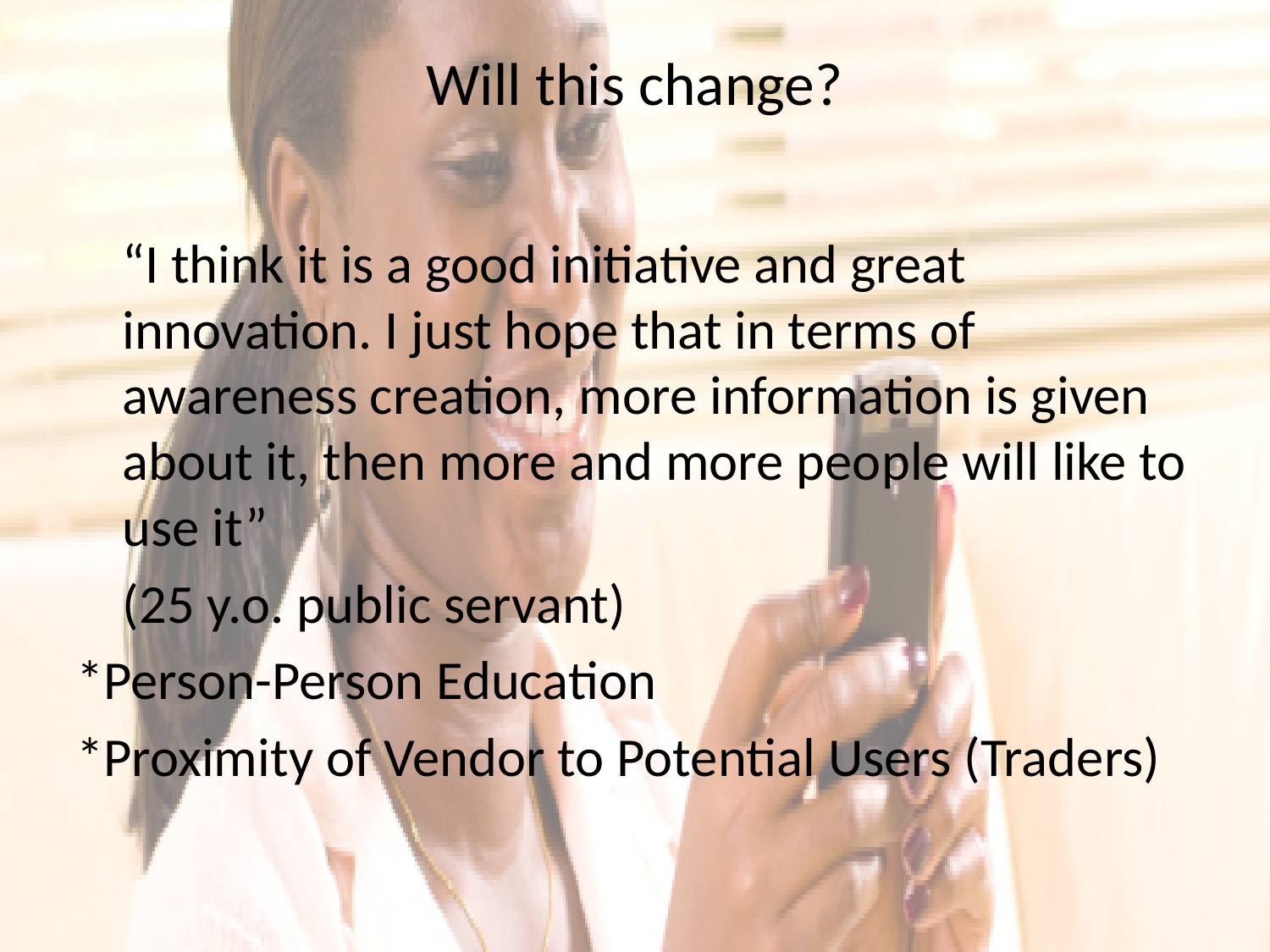

# Will this change?
	“I think it is a good initiative and great innovation. I just hope that in terms of awareness creation, more information is given about it, then more and more people will like to use it”
					(25 y.o. public servant)
*Person-Person Education
*Proximity of Vendor to Potential Users (Traders)